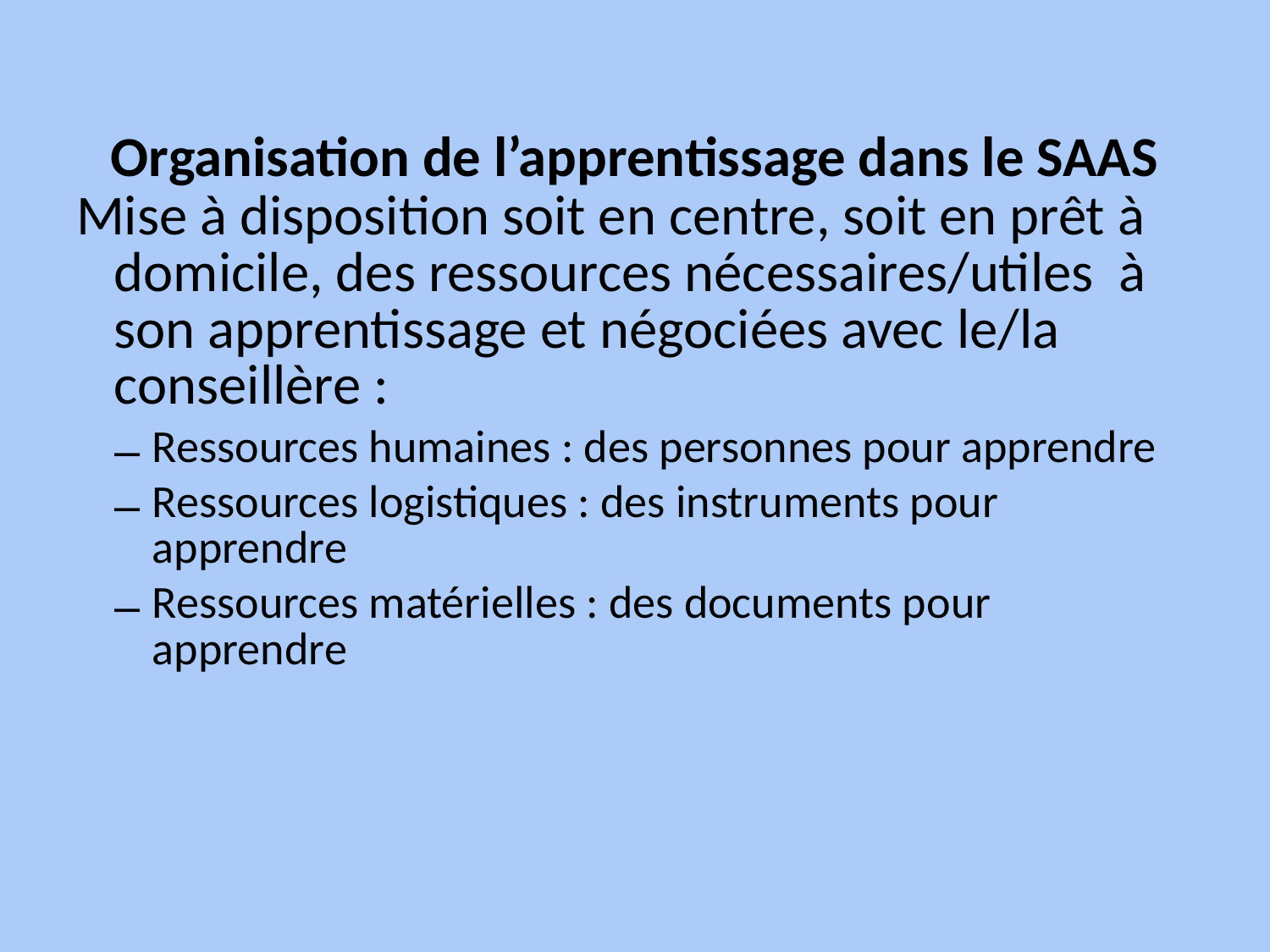

Organisation de l’apprentissage dans le SAAS
Mise à disposition soit en centre, soit en prêt à domicile, des ressources nécessaires/utiles  à son apprentissage et négociées avec le/la conseillère :
Ressources humaines : des personnes pour apprendre
Ressources logistiques : des instruments pour apprendre
Ressources matérielles : des documents pour apprendre